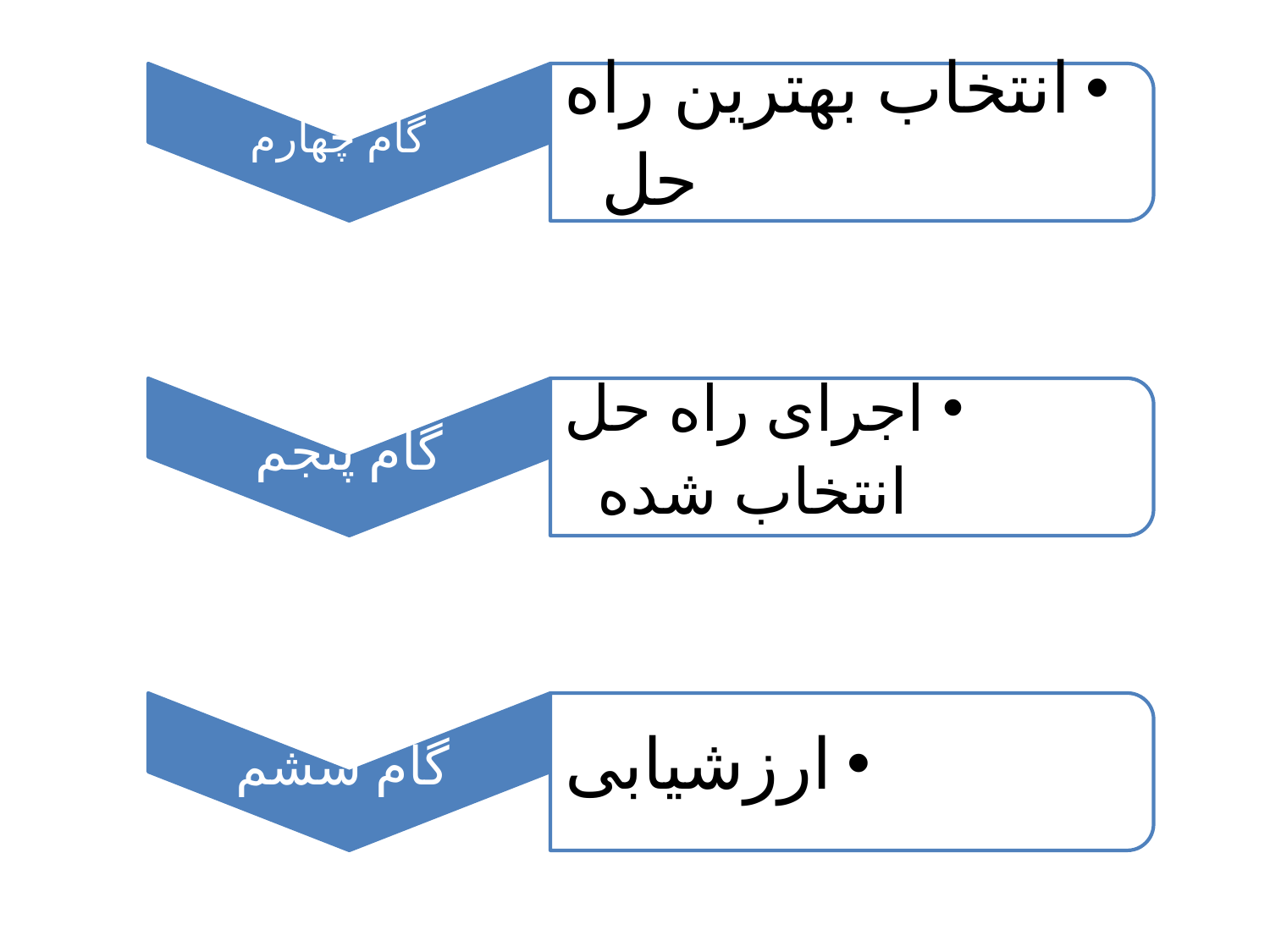

گام چهارم
انتخاب بهترین راه حل
گام پنجم
اجرای راه حل انتخاب شده
گام ششم
ارزشیابی